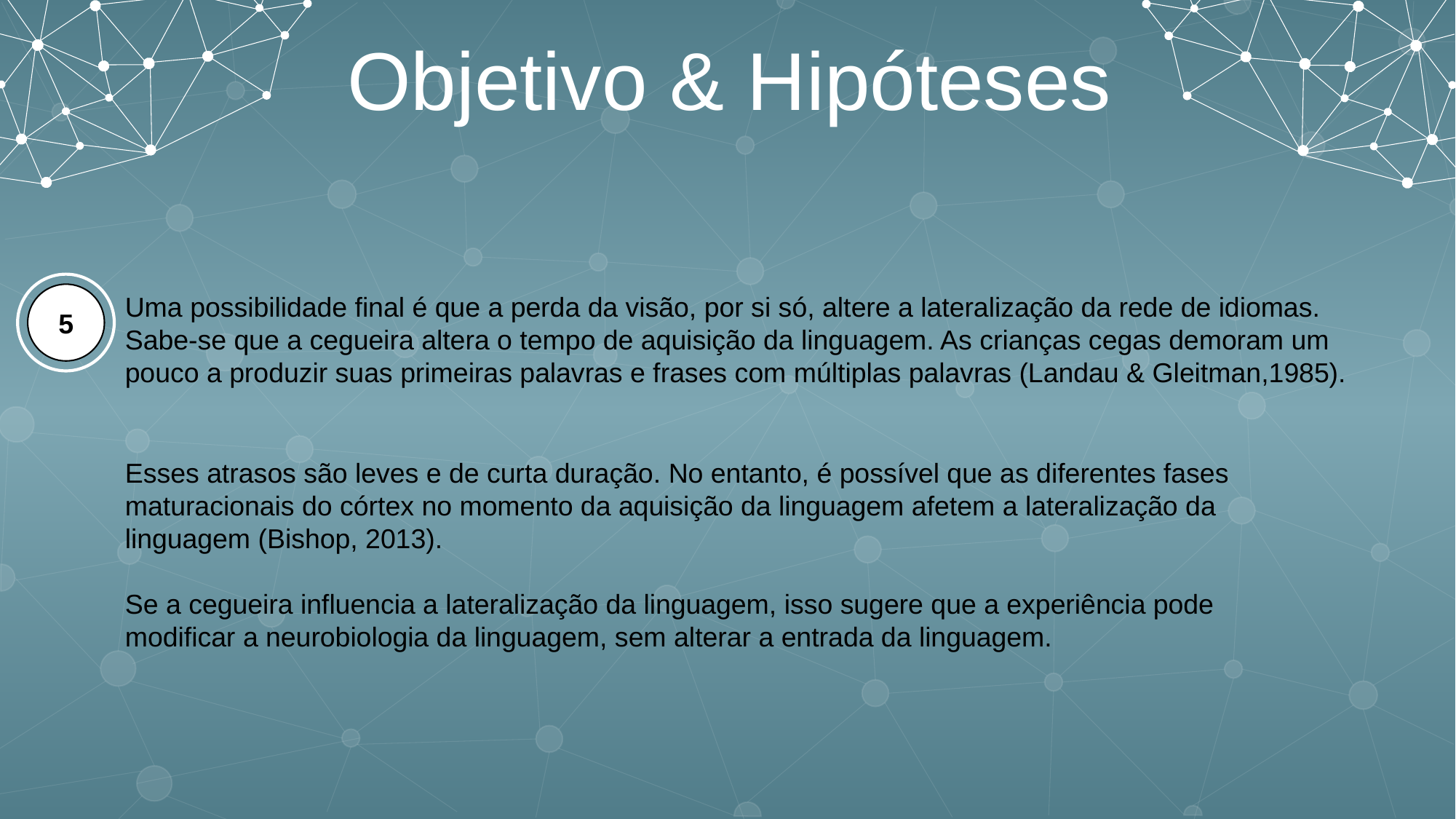

Objetivo & Hipóteses

Uma possibilidade final é que a perda da visão, por si só, altere a lateralização da rede de idiomas. Sabe-se que a cegueira altera o tempo de aquisição da linguagem. As crianças cegas demoram um pouco a produzir suas primeiras palavras e frases com múltiplas palavras (Landau & Gleitman,1985).
5
Esses atrasos são leves e de curta duração. No entanto, é possível que as diferentes fases maturacionais do córtex no momento da aquisição da linguagem afetem a lateralização da linguagem (Bishop, 2013).

Se a cegueira influencia a lateralização da linguagem, isso sugere que a experiência pode modificar a neurobiologia da linguagem, sem alterar a entrada da linguagem.